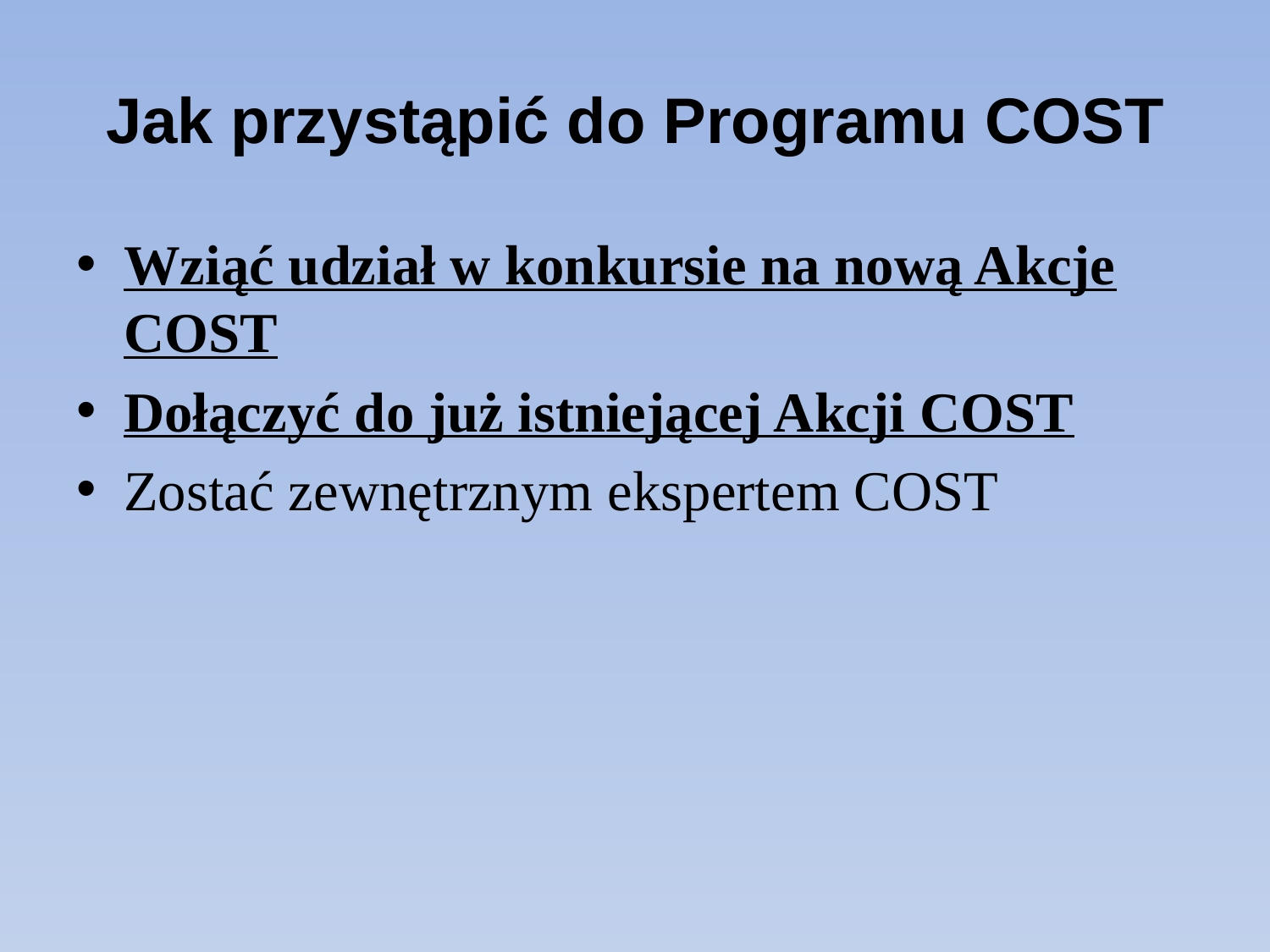

# Jak przystąpić do Programu COST
Wziąć udział w konkursie na nową Akcje COST
Dołączyć do już istniejącej Akcji COST
Zostać zewnętrznym ekspertem COST